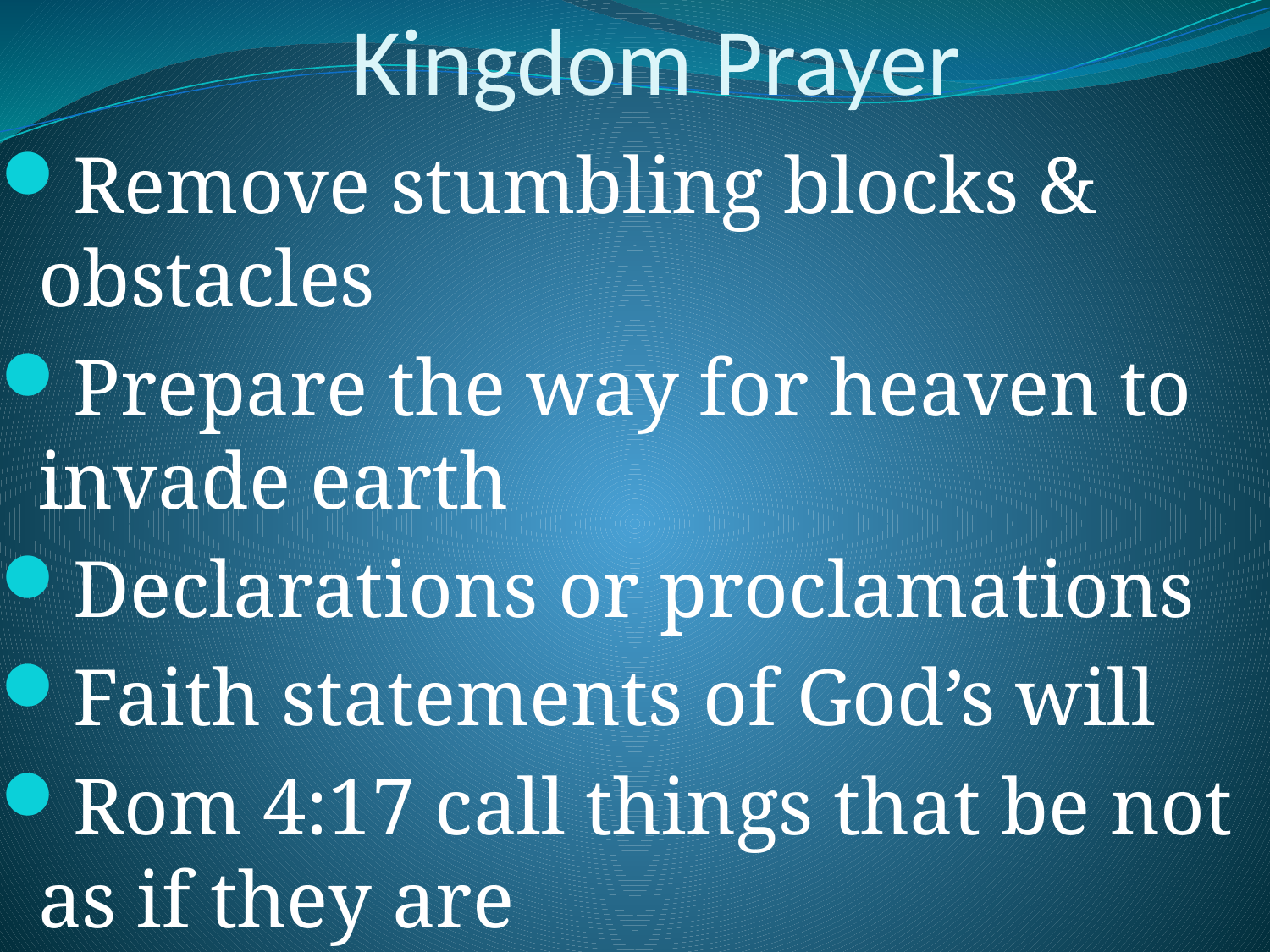

# Kingdom Prayer
Remove stumbling blocks & obstacles
Prepare the way for heaven to invade earth
Declarations or proclamations
Faith statements of God’s will
Rom 4:17 call things that be not as if they are